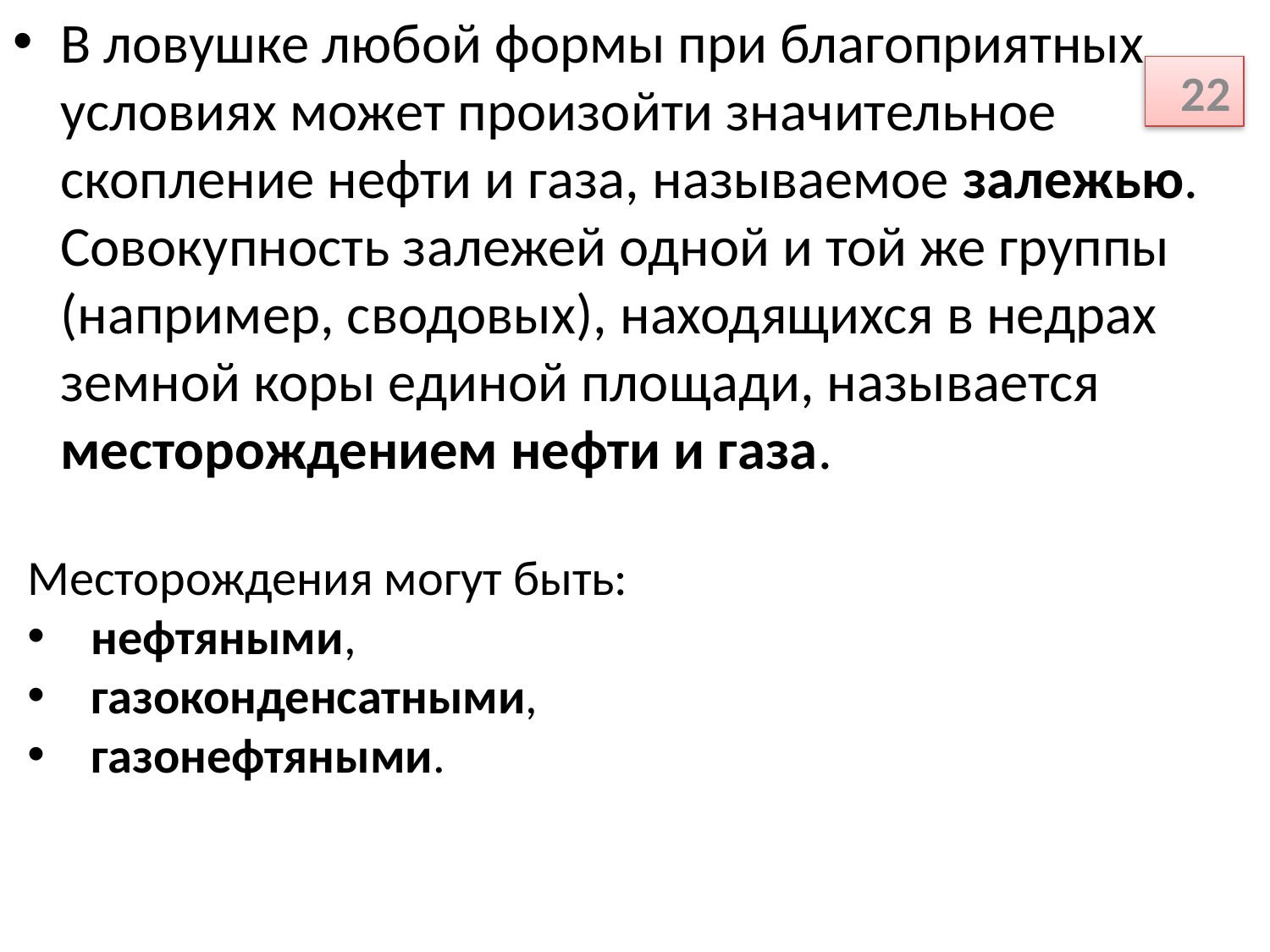

В ловушке любой формы при благоприятных условиях может произойти значительное скопление нефти и газа, называемое залежью. Совокупность залежей одной и той же группы (например, сводовых), находящихся в недрах земной коры единой площади, называется месторождением нефти и газа.
22
Месторождения могут быть:
нефтяными,
газоконденсатными,
газонефтяными.